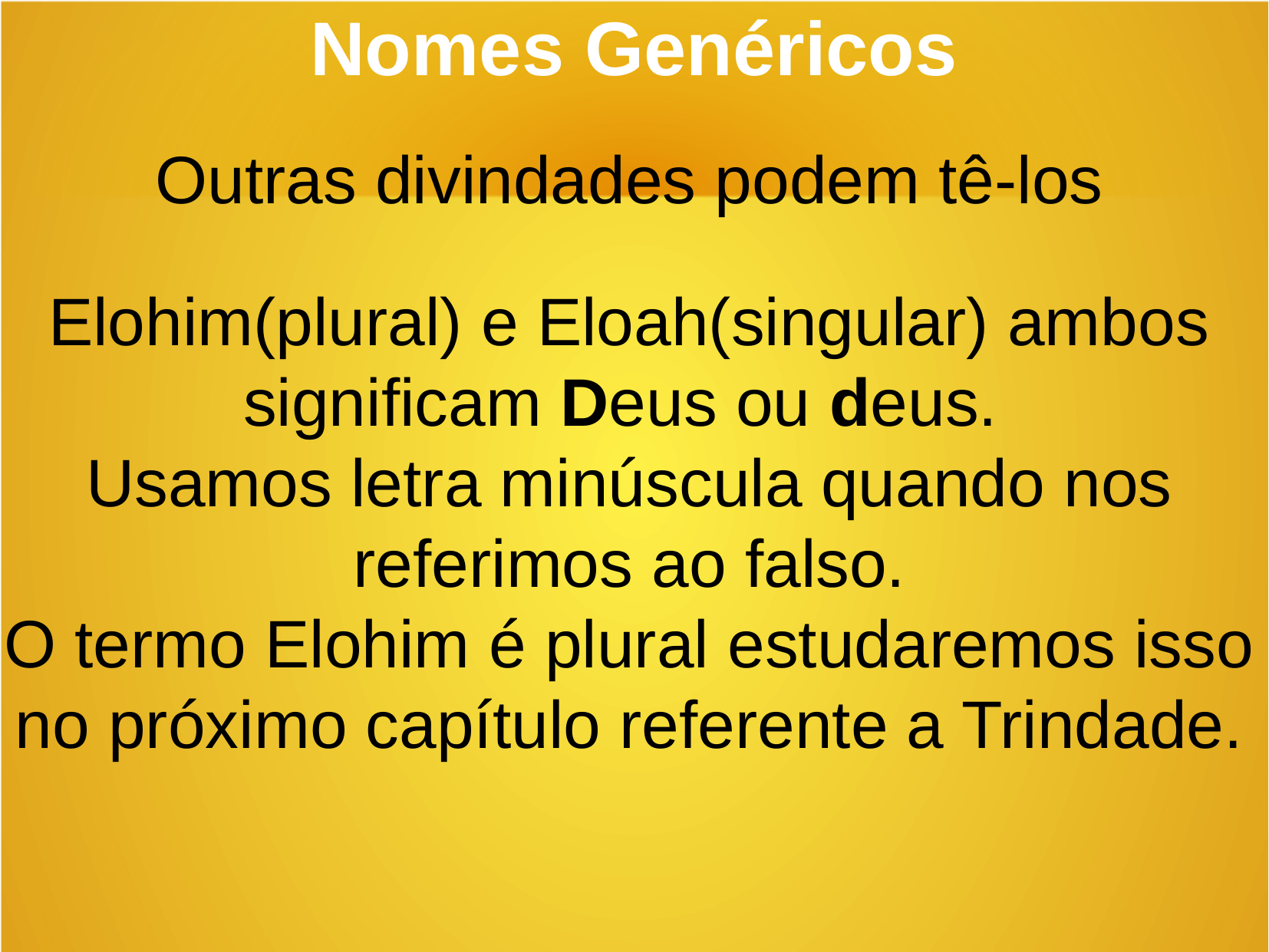

Nomes Genéricos
Outras divindades podem tê-los

Elohim(plural) e Eloah(singular) ambos significam Deus ou deus.
Usamos letra minúscula quando nos referimos ao falso.
O termo Elohim é plural estudaremos isso no próximo capítulo referente a Trindade.